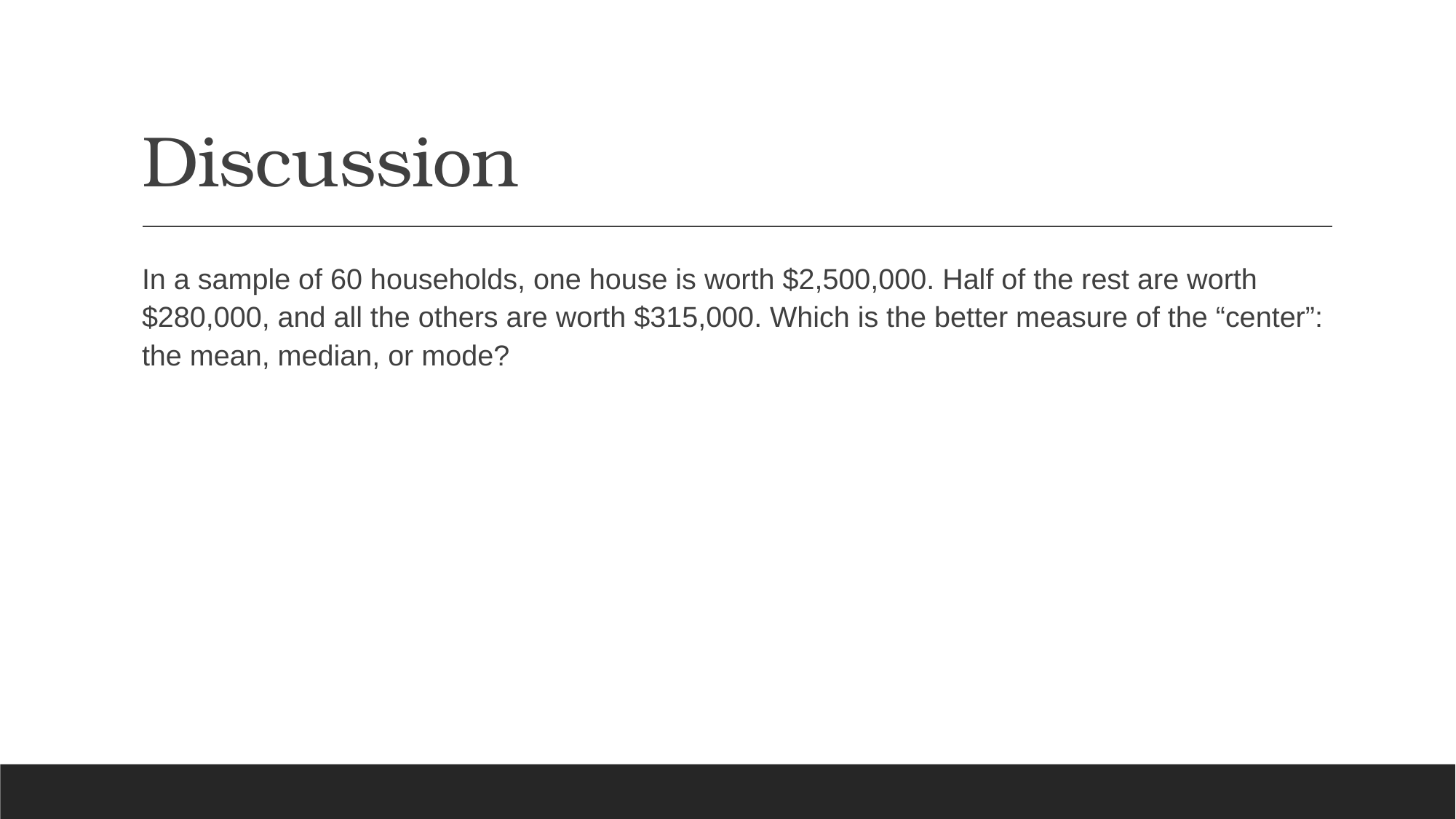

# Discussion
In a sample of 60 households, one house is worth $2,500,000. Half of the rest are worth $280,000, and all the others are worth $315,000. Which is the better measure of the “center”: the mean, median, or mode?